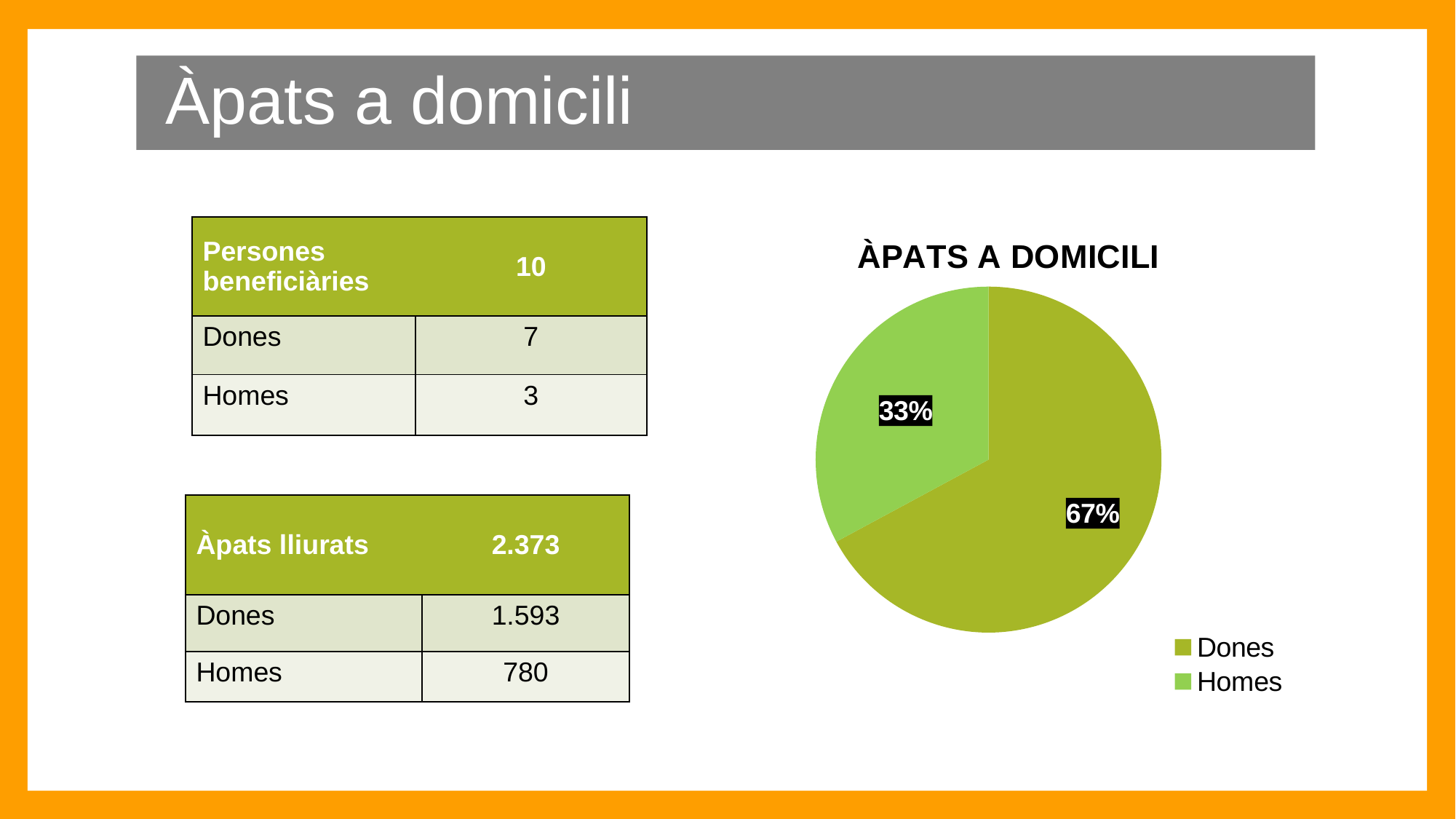

Àpats a domicili

### Chart:

| Category | ÀPATS A DOMICILI |
|---|---|
| Dones | 1593.0 |
| Homes | 780.0 |
| Persones beneficiàries | 10 |
| --- | --- |
| Dones | 7 |
| Homes | 3 |
| Àpats lliurats | 2.373 |
| --- | --- |
| Dones | 1.593 |
| Homes | 780 |